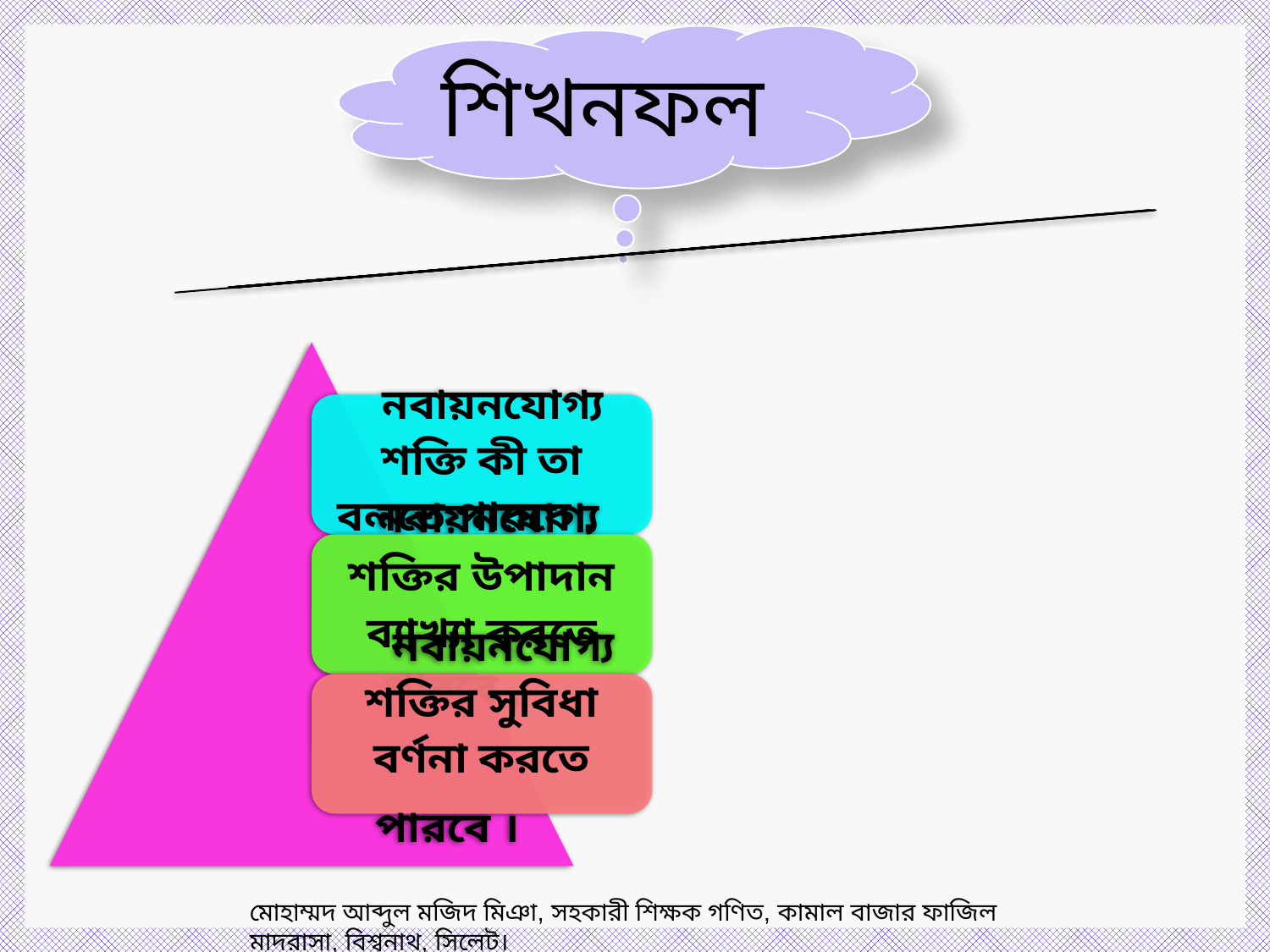

শিখনফল
এই পাঠ শেষে শিক্ষার্থীরা ...
  নবায়নযোগ্য শক্তি কী তা বলতে পারবে ,